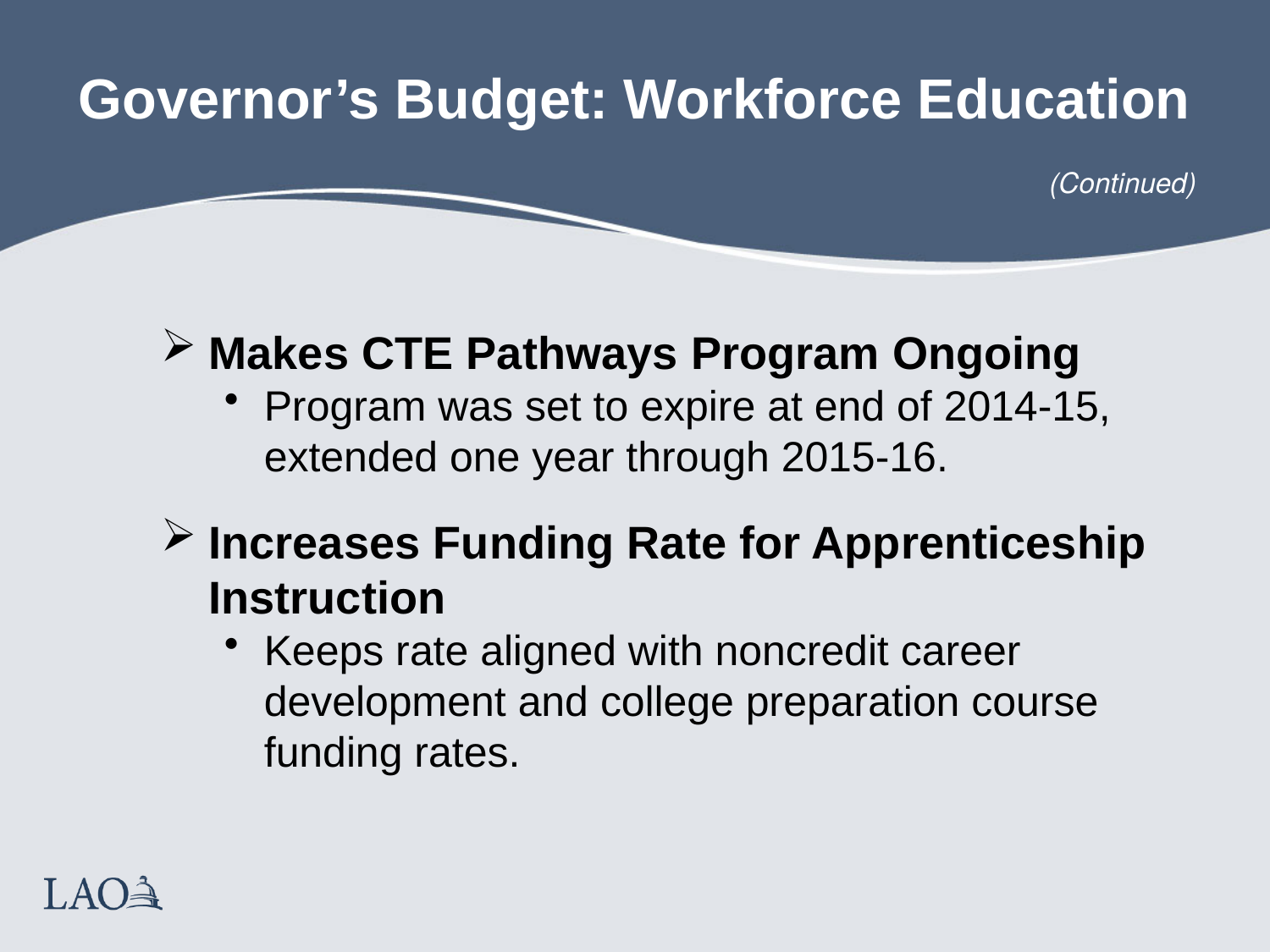

# Governor’s Budget: Workforce Education
Makes CTE Pathways Program Ongoing
Program was set to expire at end of 2014-15, extended one year through 2015-16.
Increases Funding Rate for Apprenticeship Instruction
Keeps rate aligned with noncredit career development and college preparation course
funding rates.